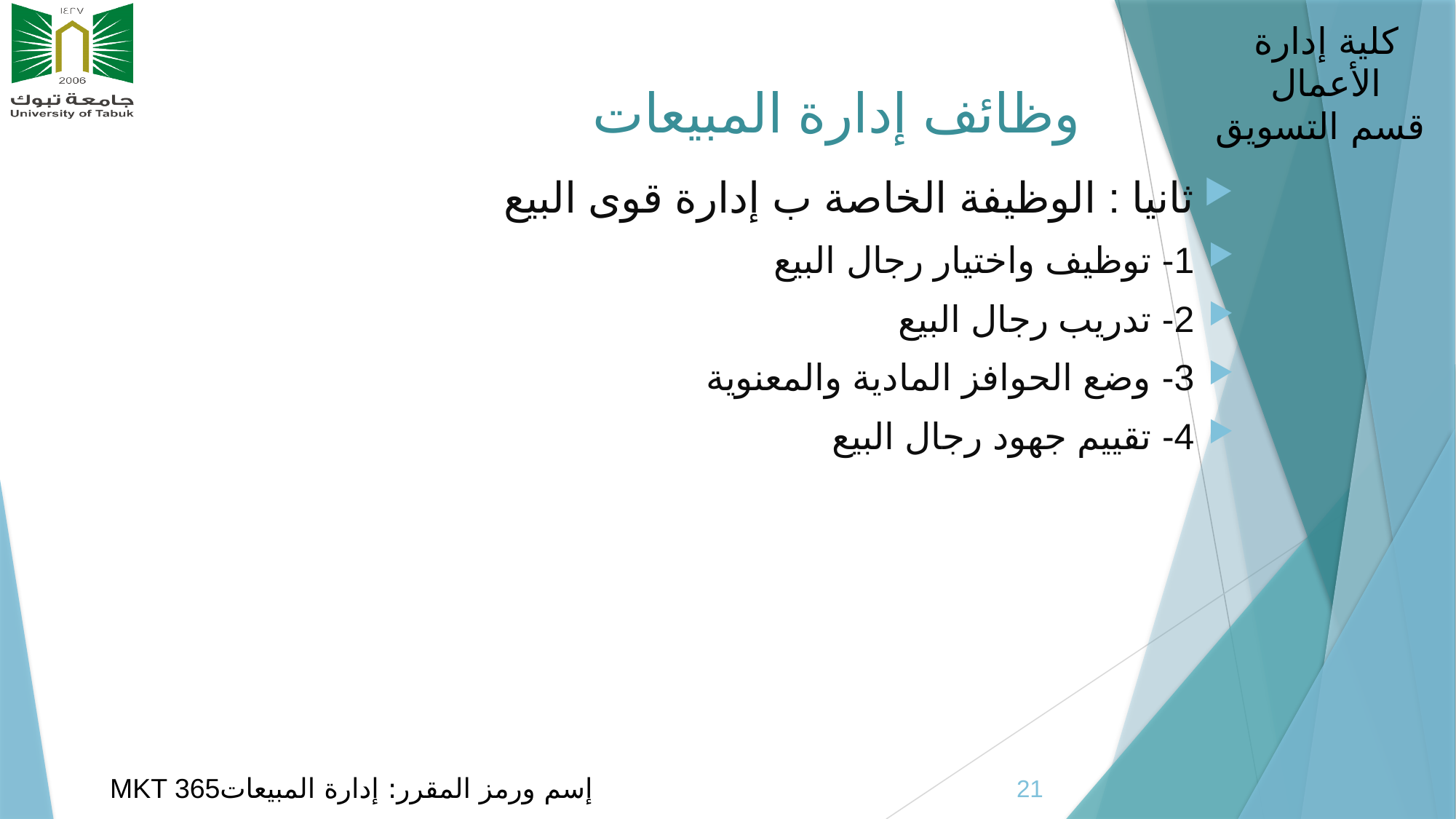

# وظائف إدارة المبيعات
ثانيا : الوظيفة الخاصة ب إدارة قوى البيع
1- توظيف واختيار رجال البيع
2- تدريب رجال البيع
3- وضع الحوافز المادية والمعنوية
4- تقييم جهود رجال البيع

21